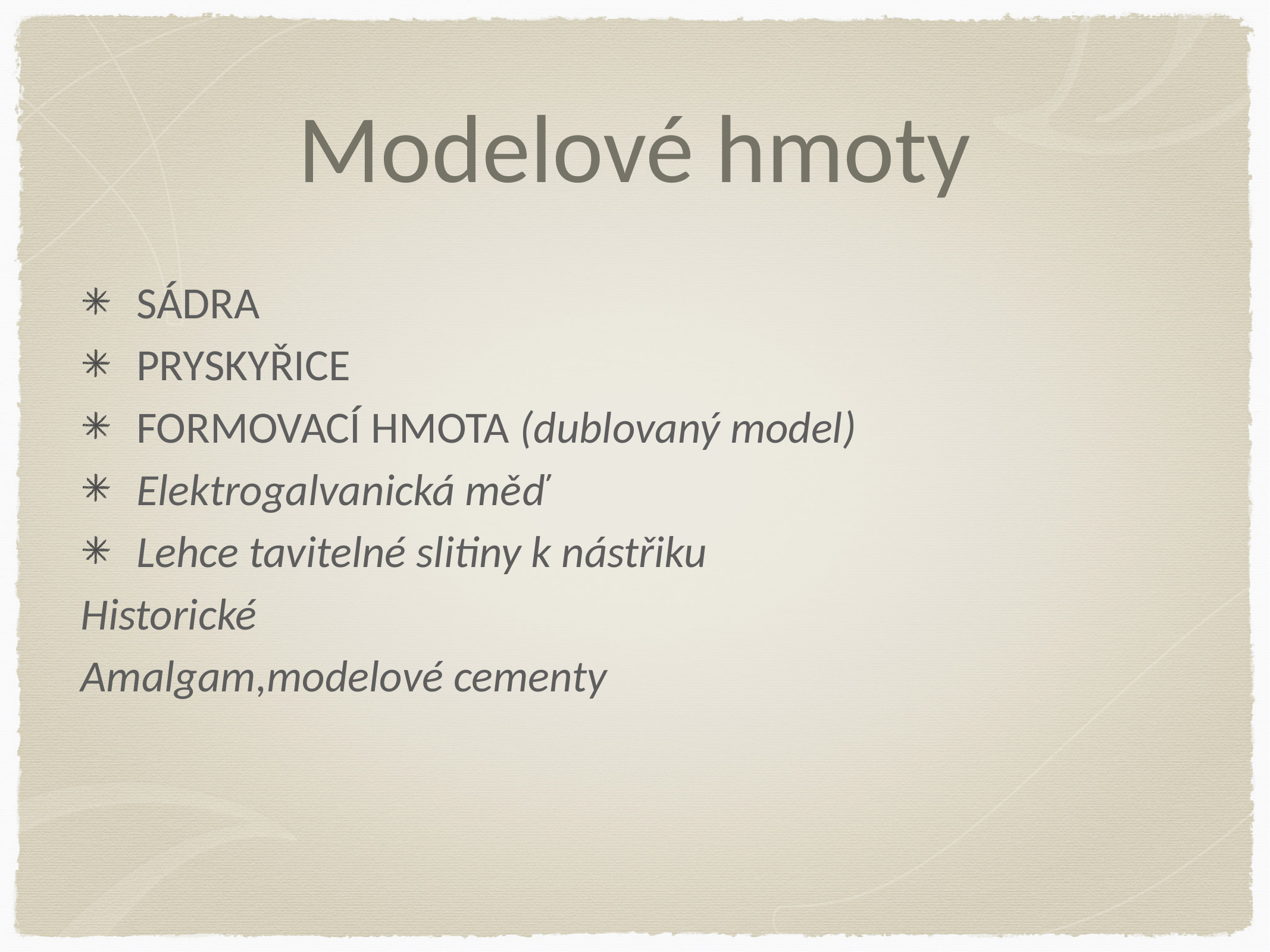

# Modelové hmoty
SÁDRA
PRYSKYŘICE
FORMOVACÍ HMOTA (dublovaný model)
Elektrogalvanická měď
Lehce tavitelné slitiny k nástřiku
Historické
Amalgam,modelové cementy